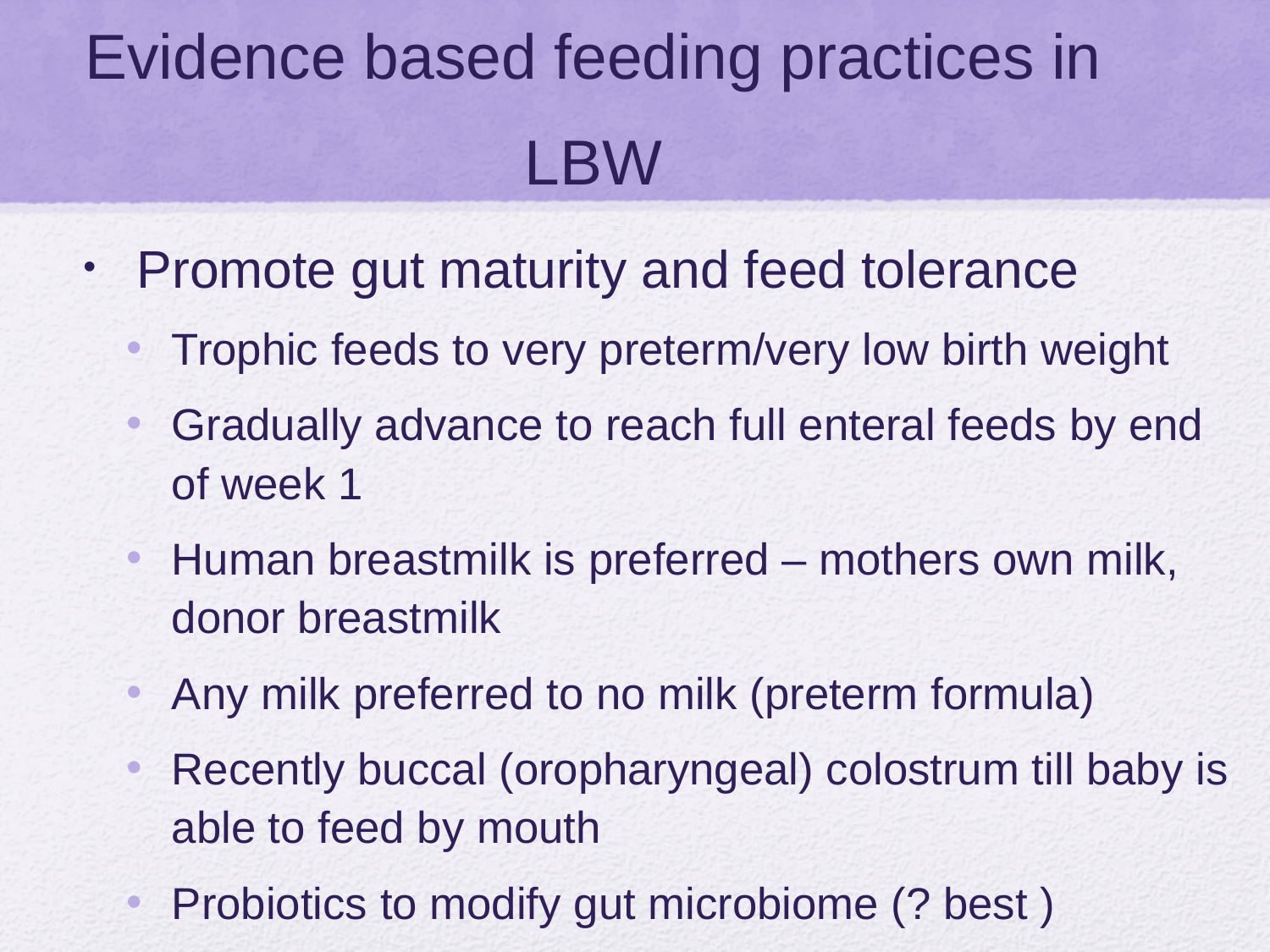

# Evidence based feeding practices in LBW
 Promote gut maturity and feed tolerance
Trophic feeds to very preterm/very low birth weight
Gradually advance to reach full enteral feeds by end of week 1
Human breastmilk is preferred – mothers own milk, donor breastmilk
Any milk preferred to no milk (preterm formula)
Recently buccal (oropharyngeal) colostrum till baby is able to feed by mouth
Probiotics to modify gut microbiome (? best )